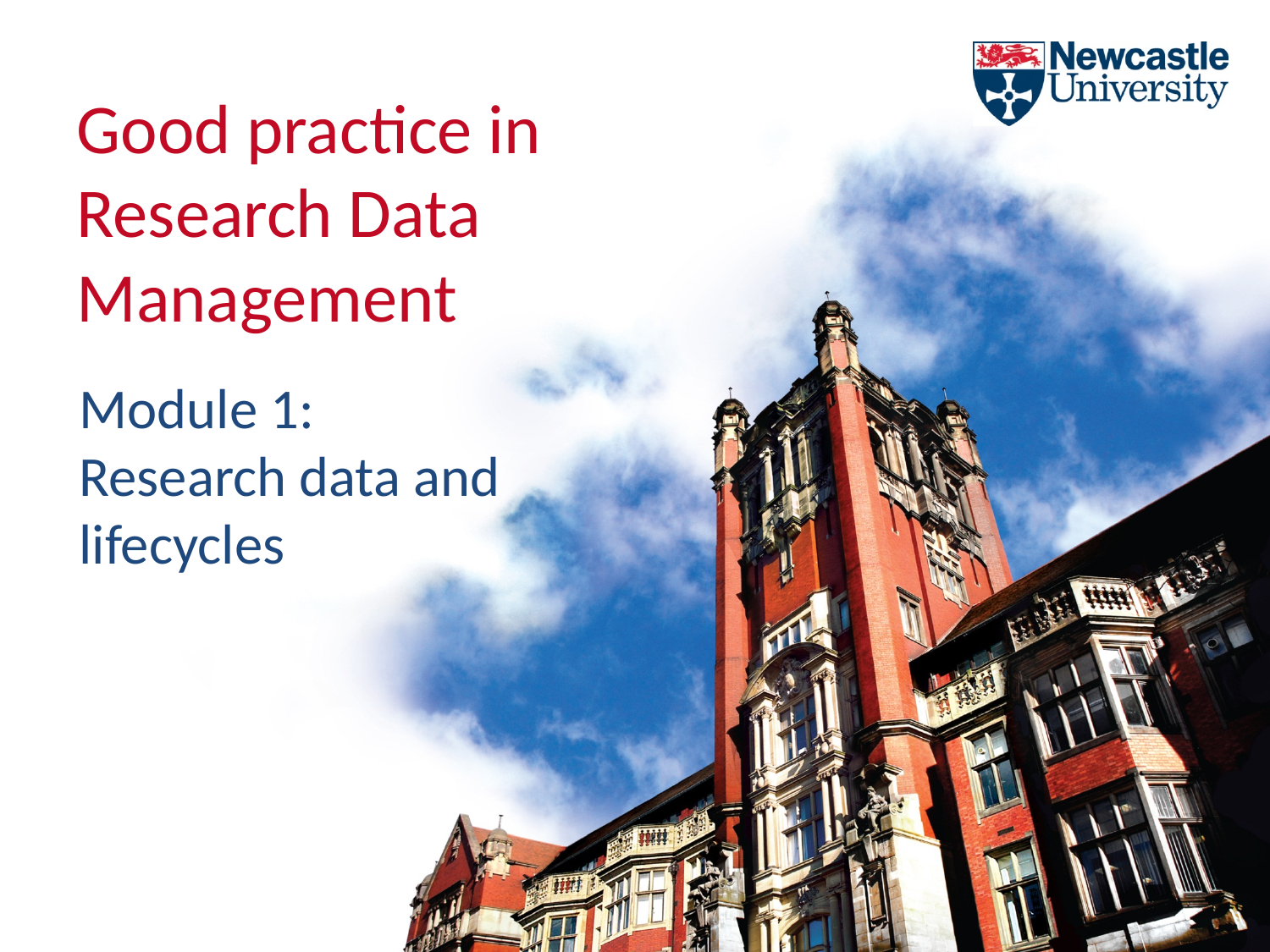

# Good practice in Research Data Management
Module 1:
Research data and lifecycles